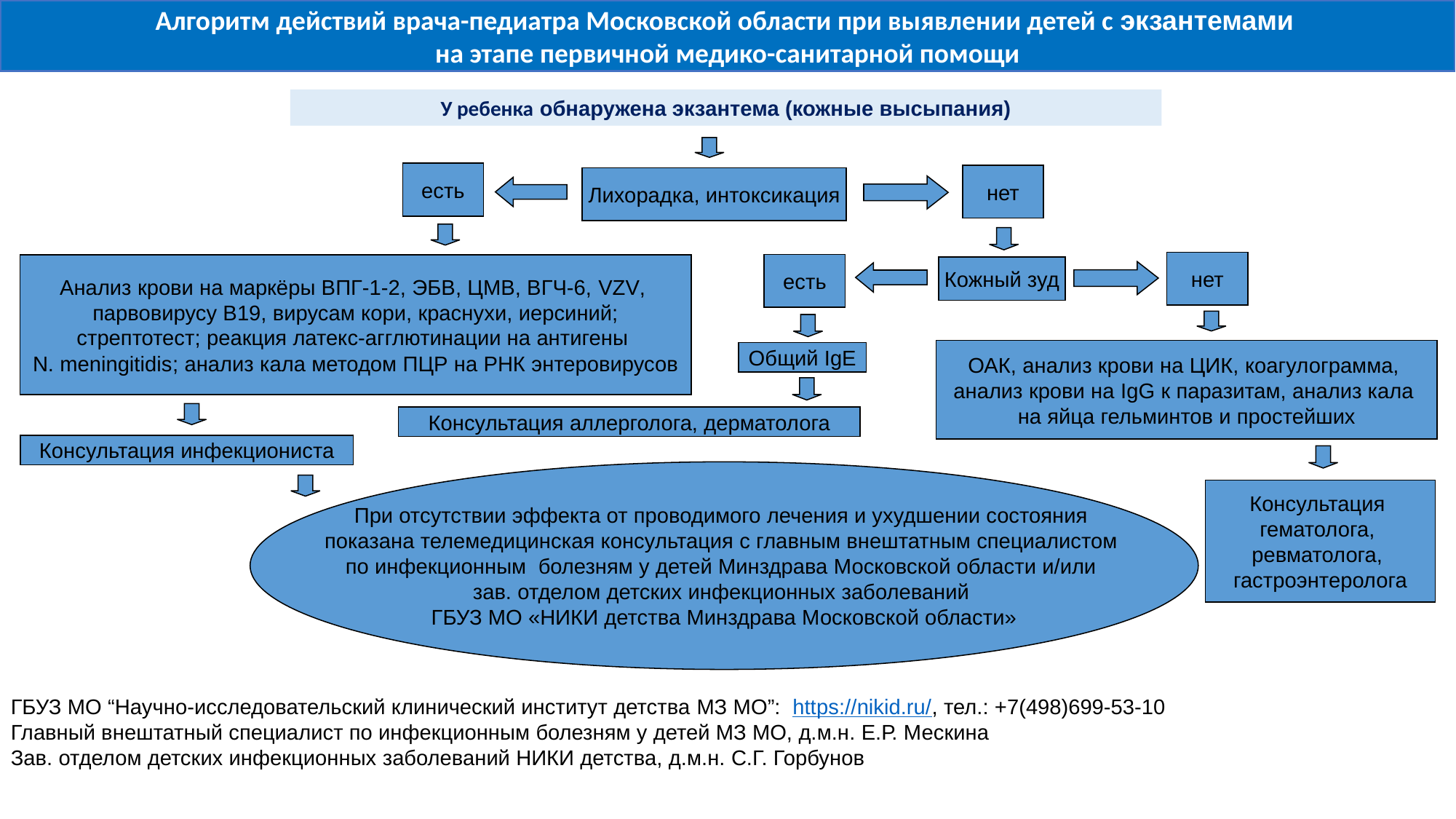

Алгоритм действий врача-педиатра Московской области при выявлении детей с экзантемами
на этапе первичной медико-санитарной помощи
У ребенка обнаружена экзантема (кожные высыпания)

есть
нет
Лихорадка, интоксикация

нет
есть
Анализ крови на маркёры ВПГ-1-2, ЭБВ, ЦМВ, ВГЧ-6, VZV,
парвовирусу В19, вирусам кори, краснухи, иерсиний;
стрептотест; реакция латекс-агглютинации на антигены
N. meningitidis; анализ кала методом ПЦР на РНК энтеровирусов
Кожный зуд

ОАК, анализ крови на ЦИК, коагулограмма,
анализ крови на IgG к паразитам, анализ кала
на яйца гельминтов и простейших
Общий IgE

Консультация аллерголога, дерматолога
Консультация инфекциониста

При отсутствии эффекта от проводимого лечения и ухудшении состояния
показана телемедицинская консультация с главным внештатным специалистом
по инфекционным  болезням у детей Минздрава Московской области и/или
зав. отделом детских инфекционных заболеваний
ГБУЗ МО «НИКИ детства Минздрава Московской области»

Консультация
гематолога,
ревматолога,
гастроэнтеролога
ГБУЗ МО “Научно-исследовательский клинический институт детства МЗ МО”:  https://nikid.ru/, тел.: +7(498)699-53-10
Главный внештатный специалист по инфекционным болезням у детей МЗ МО, д.м.н. Е.Р. Мескина
Зав. отделом детских инфекционных заболеваний НИКИ детства, д.м.н. С.Г. Горбунов